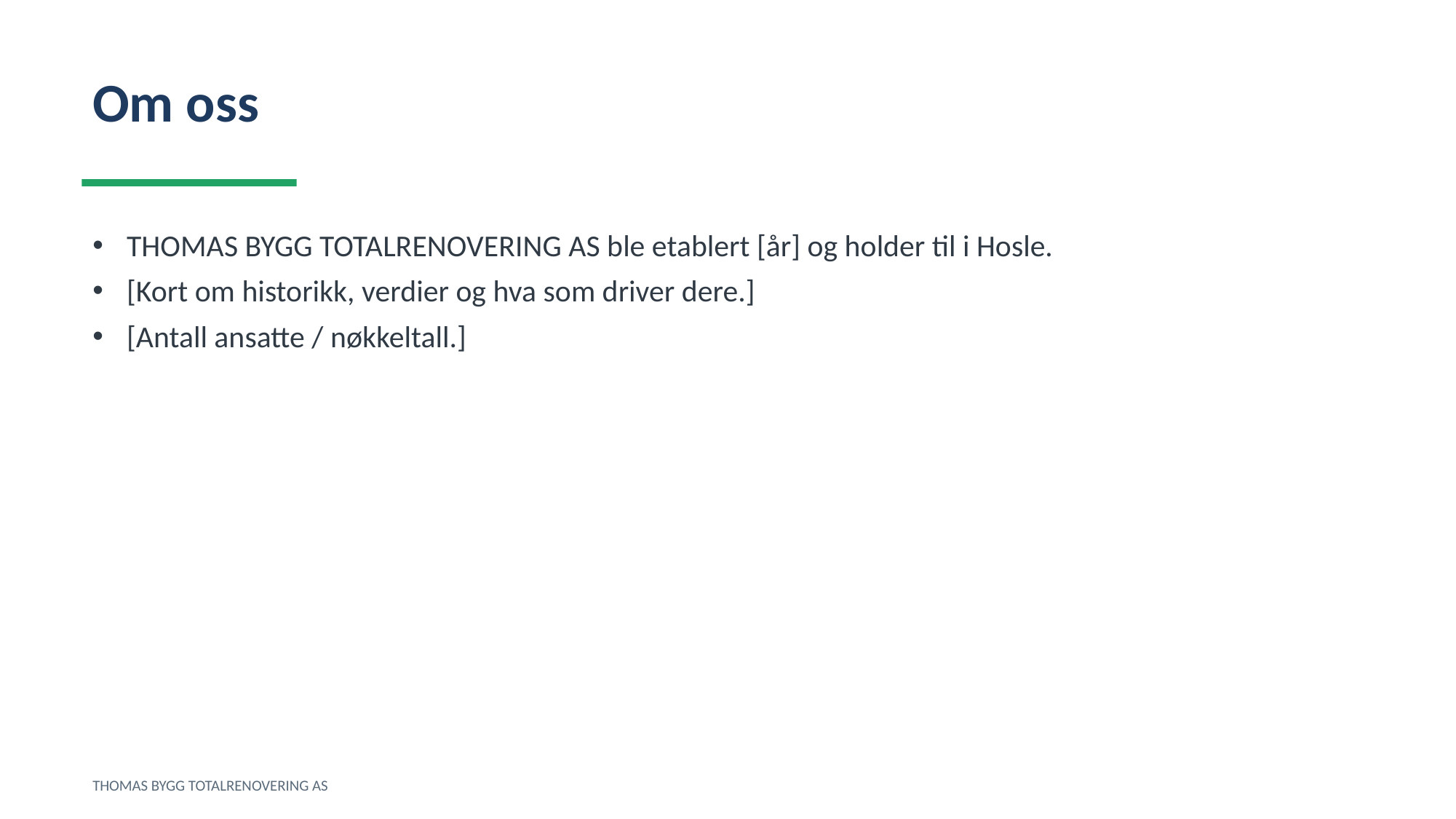

Om oss

THOMAS BYGG TOTALRENOVERING AS ble etablert [år] og holder til i Hosle.
[Kort om historikk, verdier og hva som driver dere.]
[Antall ansatte / nøkkeltall.]
THOMAS BYGG TOTALRENOVERING AS